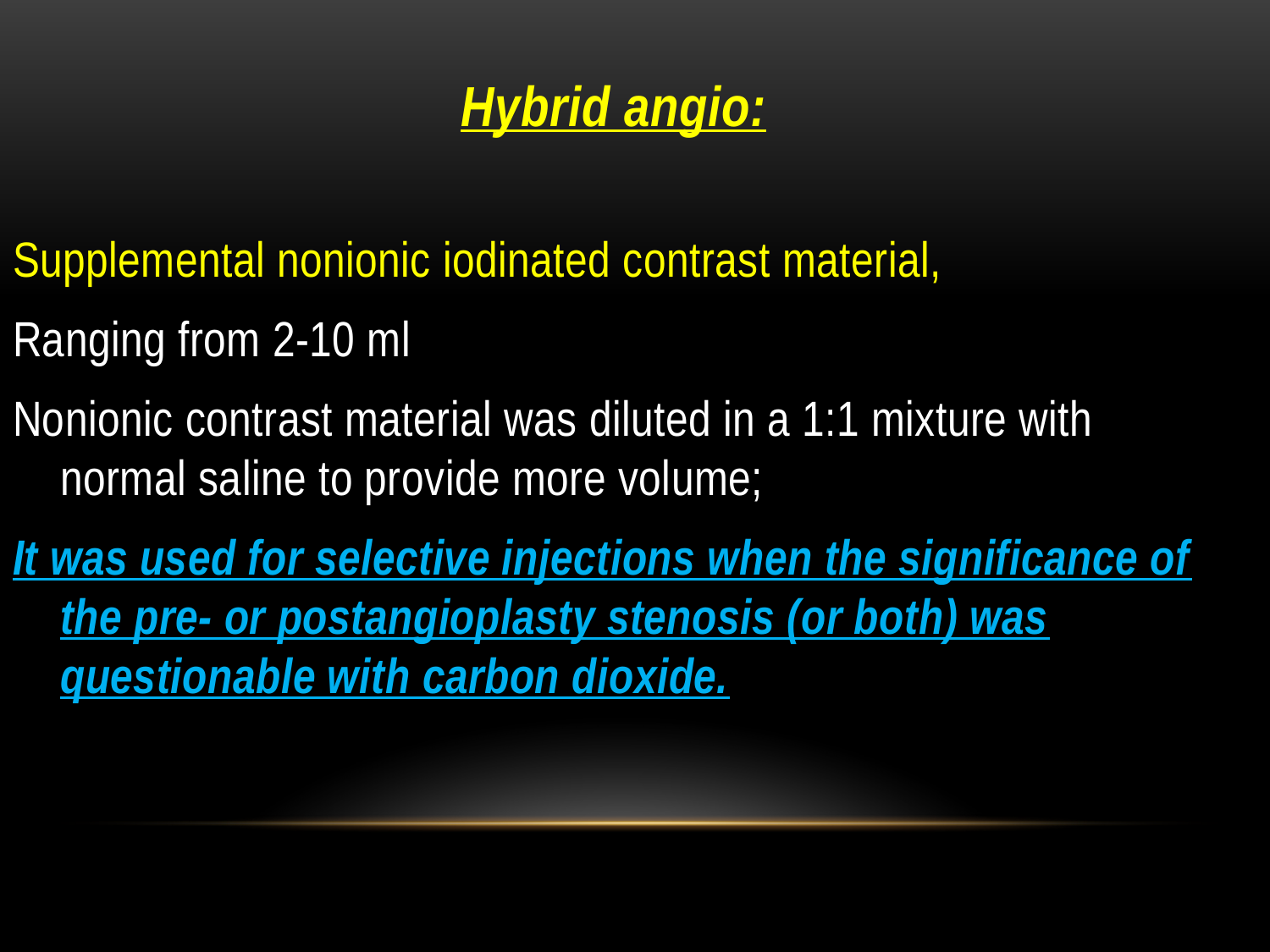

Hybrid angio:

Supplemental nonionic iodinated contrast material,
Ranging from 2-10 ml
Nonionic contrast material was diluted in a 1:1 mixture with normal saline to provide more volume;
It was used for selective injections when the significance of the pre- or postangioplasty stenosis (or both) was questionable with carbon dioxide.